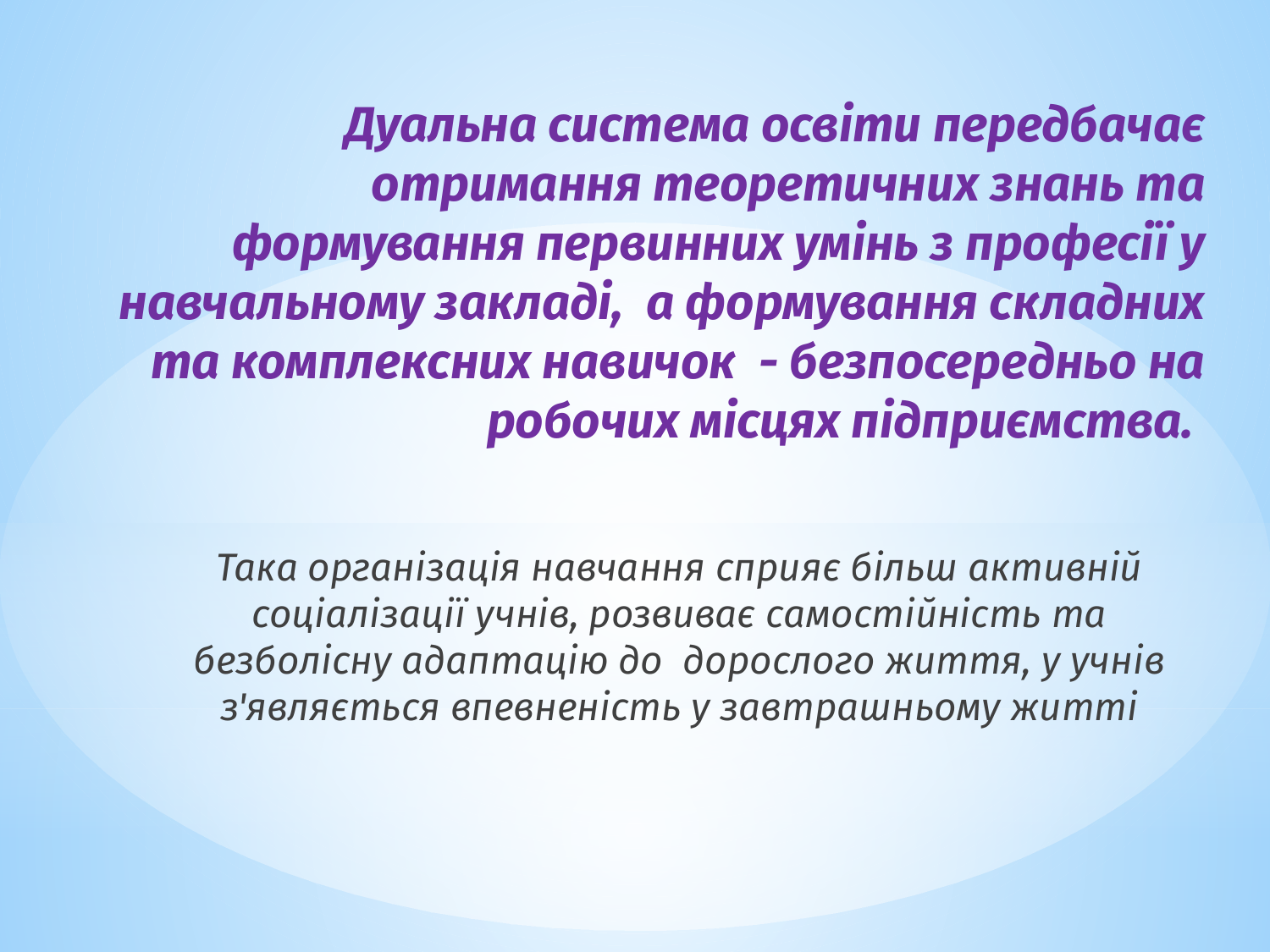

# Дуальна система освіти передбачає отримання теоретичних знань та формування первинних умінь з професії у навчальному закладі,  а формування складних та комплексних навичок  - безпосередньо на робочих місцях підприємства.
Така організація навчання сприяє більш активній соціалізації учнів, розвиває самостійність та безболісну адаптацію до  дорослого життя, у учнів з'являється впевненість у завтрашньому житті